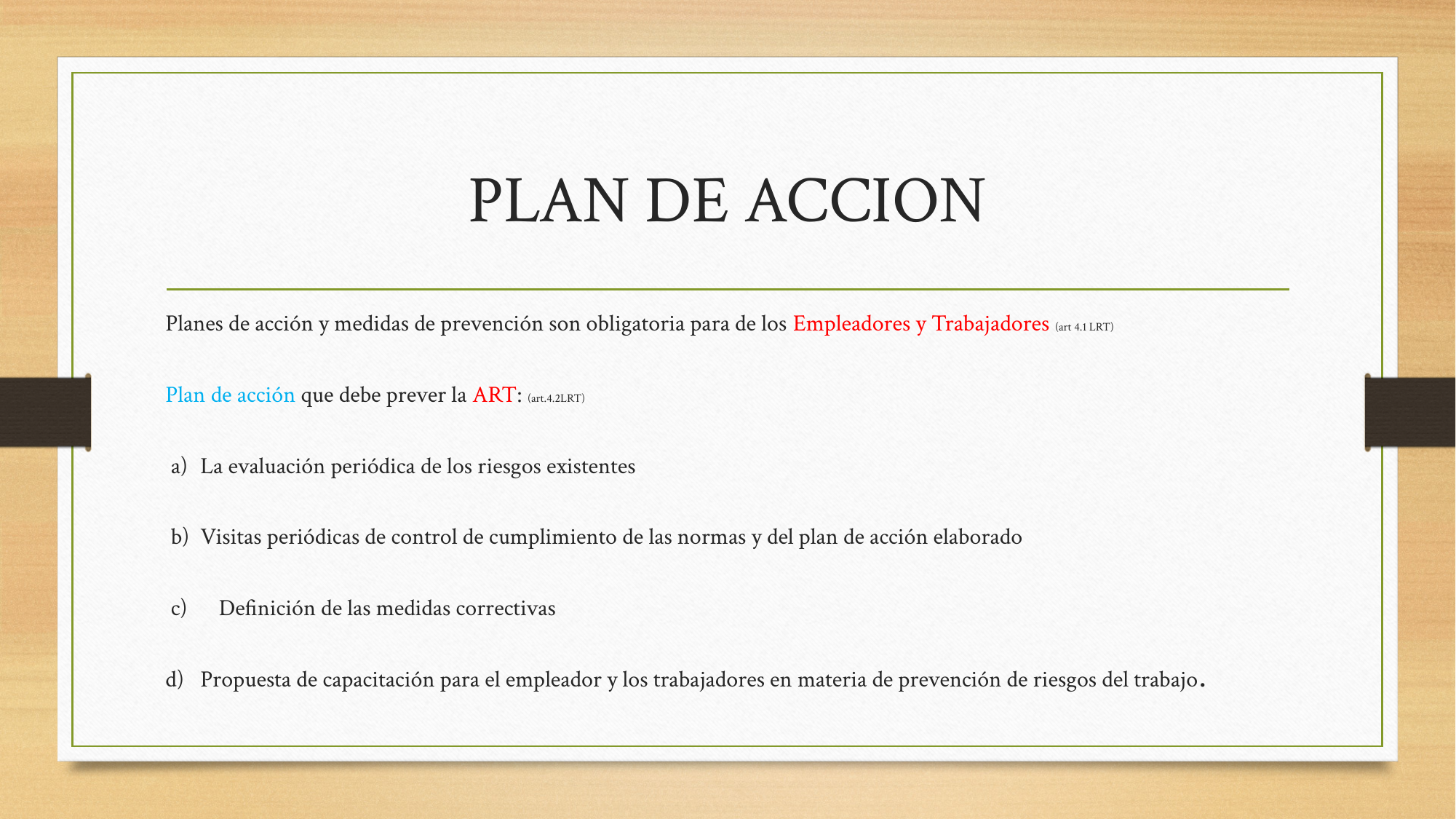

# PLAN DE ACCION
Planes de acción y medidas de prevención son obligatoria para de los Empleadores y Trabajadores (art 4.1 LRT)

Plan de acción que debe prever la ART: (art.4.2LRT)

 a)	La evaluación periódica de los riesgos existentes

 b)	Visitas periódicas de control de cumplimiento de las normas y del plan de acción elaborado

 c)      Definición de las medidas correctivas

d)	Propuesta de capacitación para el empleador y los trabajadores en materia de prevención de riesgos del trabajo.